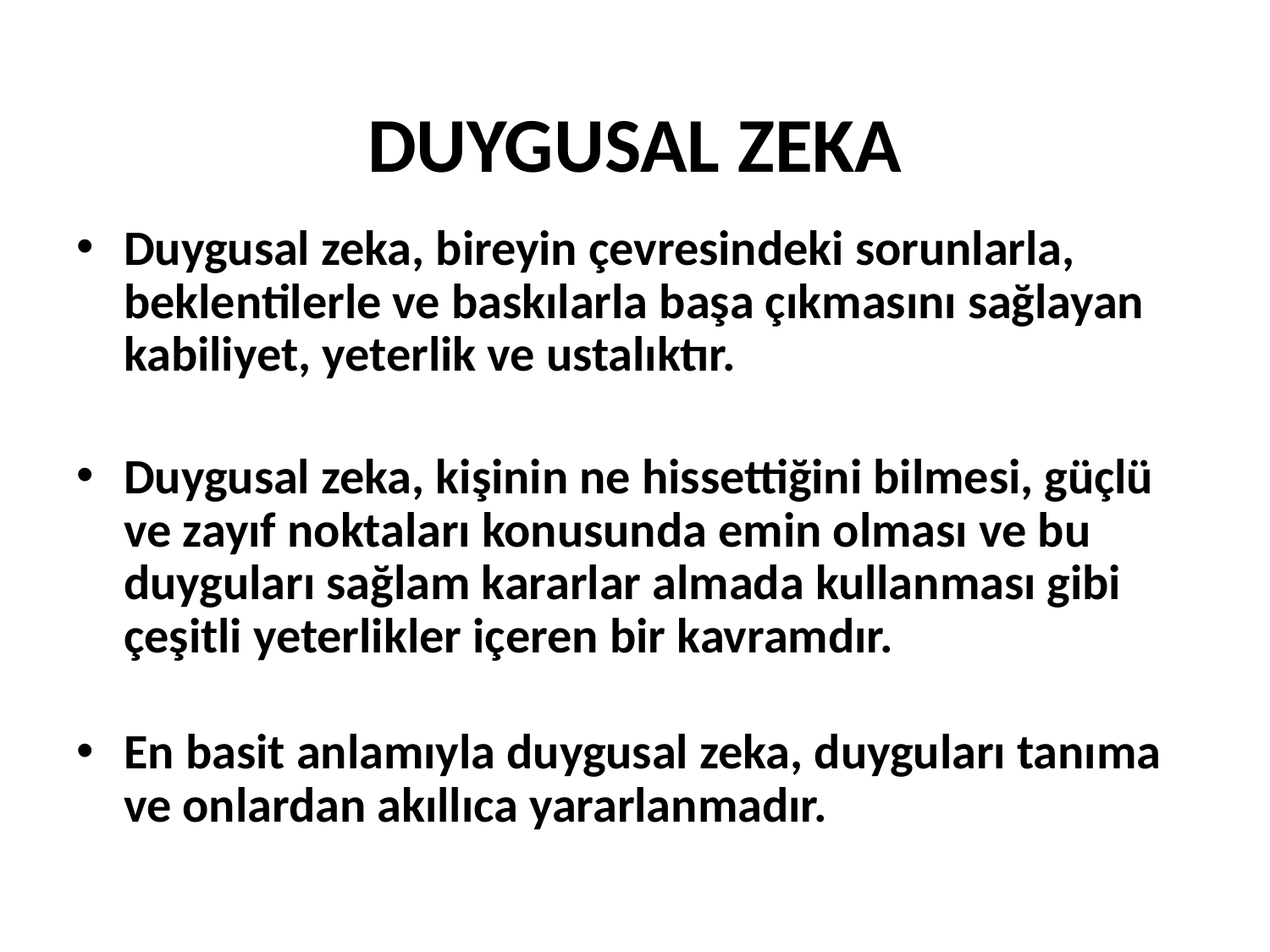

# DUYGUSAL ZEKA
Duygusal zeka, bireyin çevresindeki sorunlarla, beklentilerle ve baskılarla başa çıkmasını sağlayan kabiliyet, yeterlik ve ustalıktır.
Duygusal zeka, kişinin ne hissettiğini bilmesi, güçlü ve zayıf noktaları konusunda emin olması ve bu duyguları sağlam kararlar almada kullanması gibi çeşitli yeterlikler içeren bir kavramdır.
En basit anlamıyla duygusal zeka, duyguları tanıma ve onlardan akıllıca yararlanmadır.